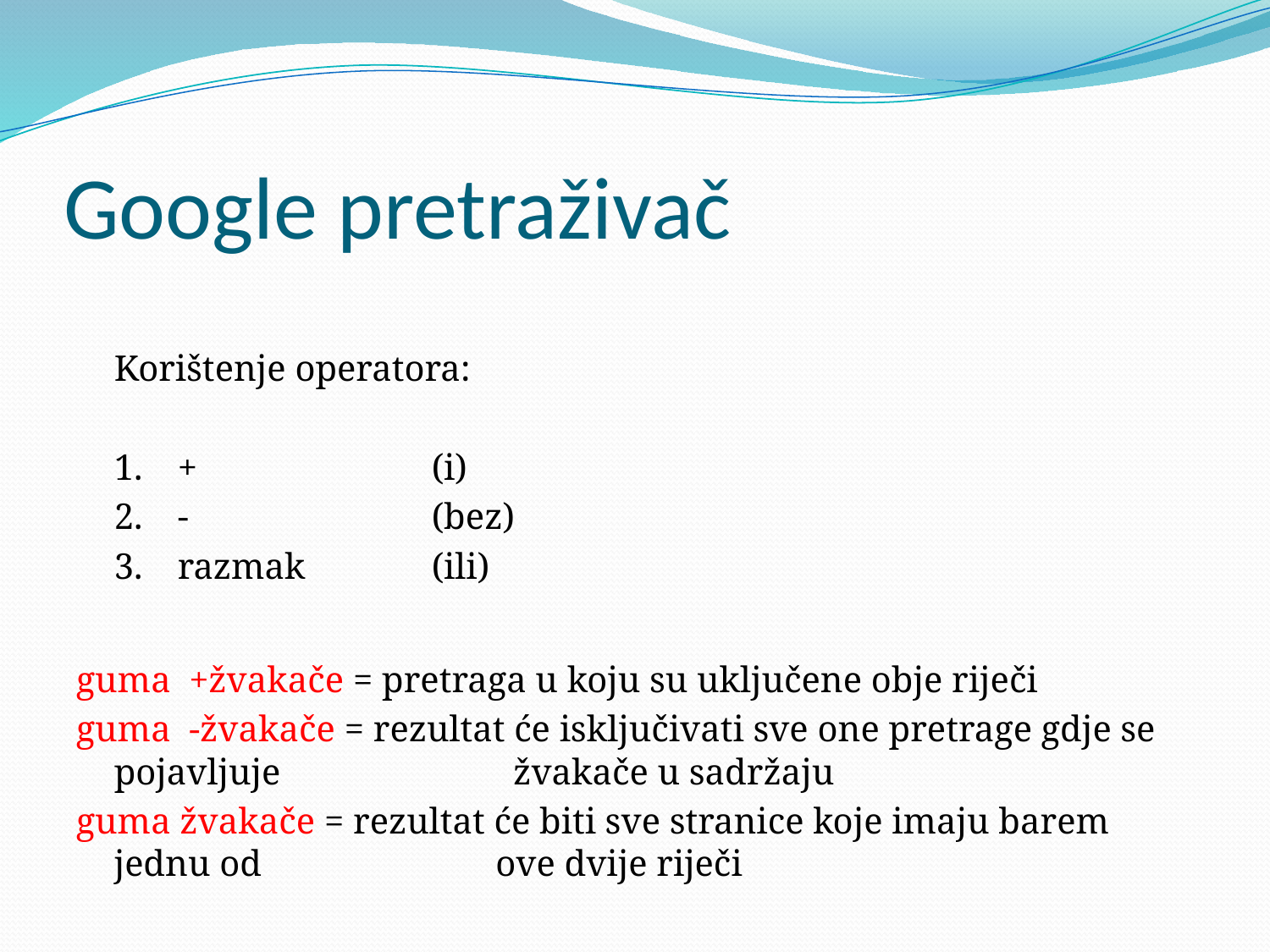

# Google pretraživač

Korištenje operatora:

+		(i)
-		(bez)
razmak	(ili)

guma  +žvakače = pretraga u koju su uključene obje riječi
guma  -žvakače = rezultat će isključivati sve one pretrage gdje se pojavljuje 		  žvakače u sadržaju
guma žvakače = rezultat će biti sve stranice koje imaju barem jednu od 	              ove dvije riječi